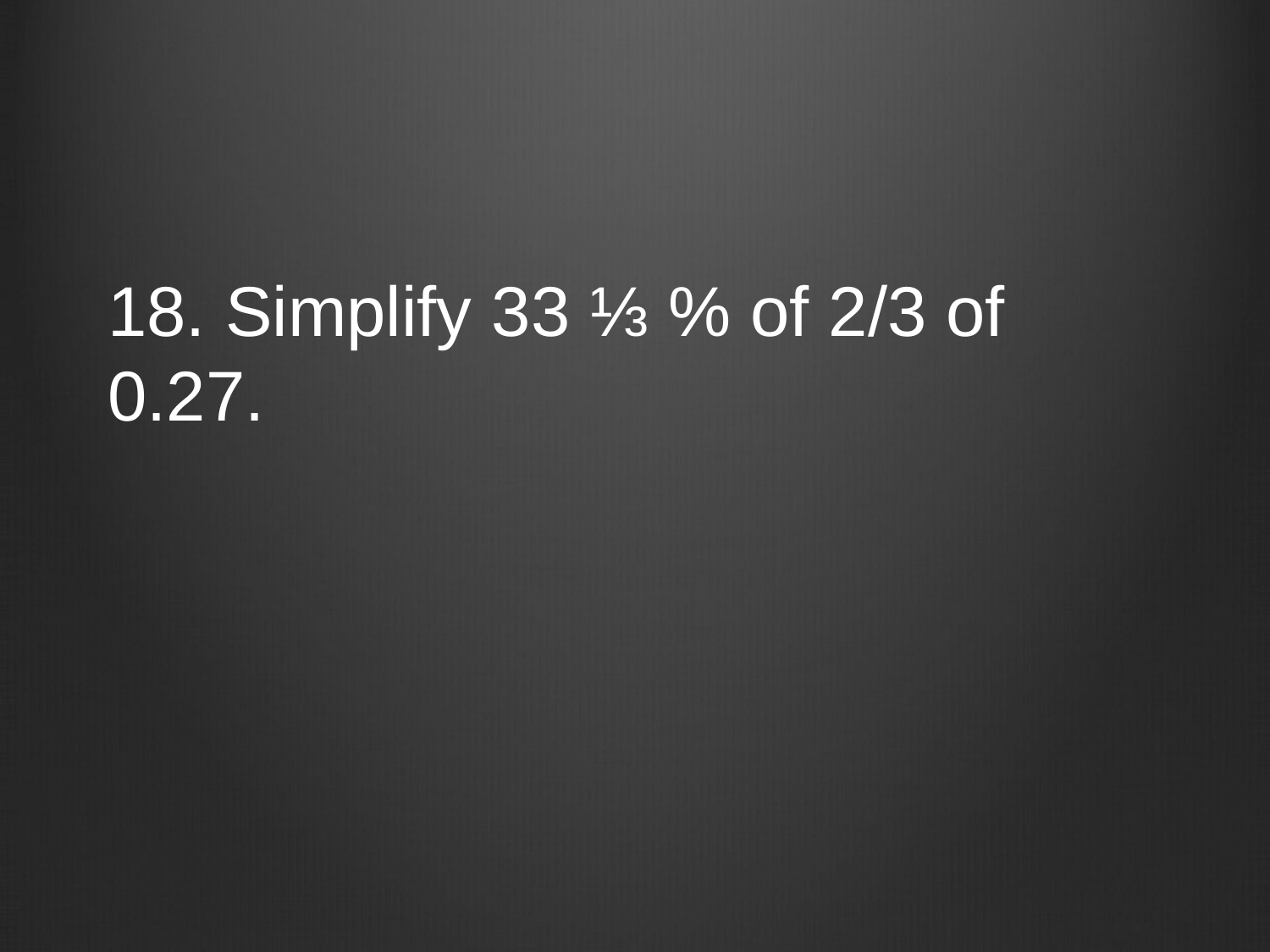

18. Simplify 33 ⅓ % of 2/3 of 0.27.